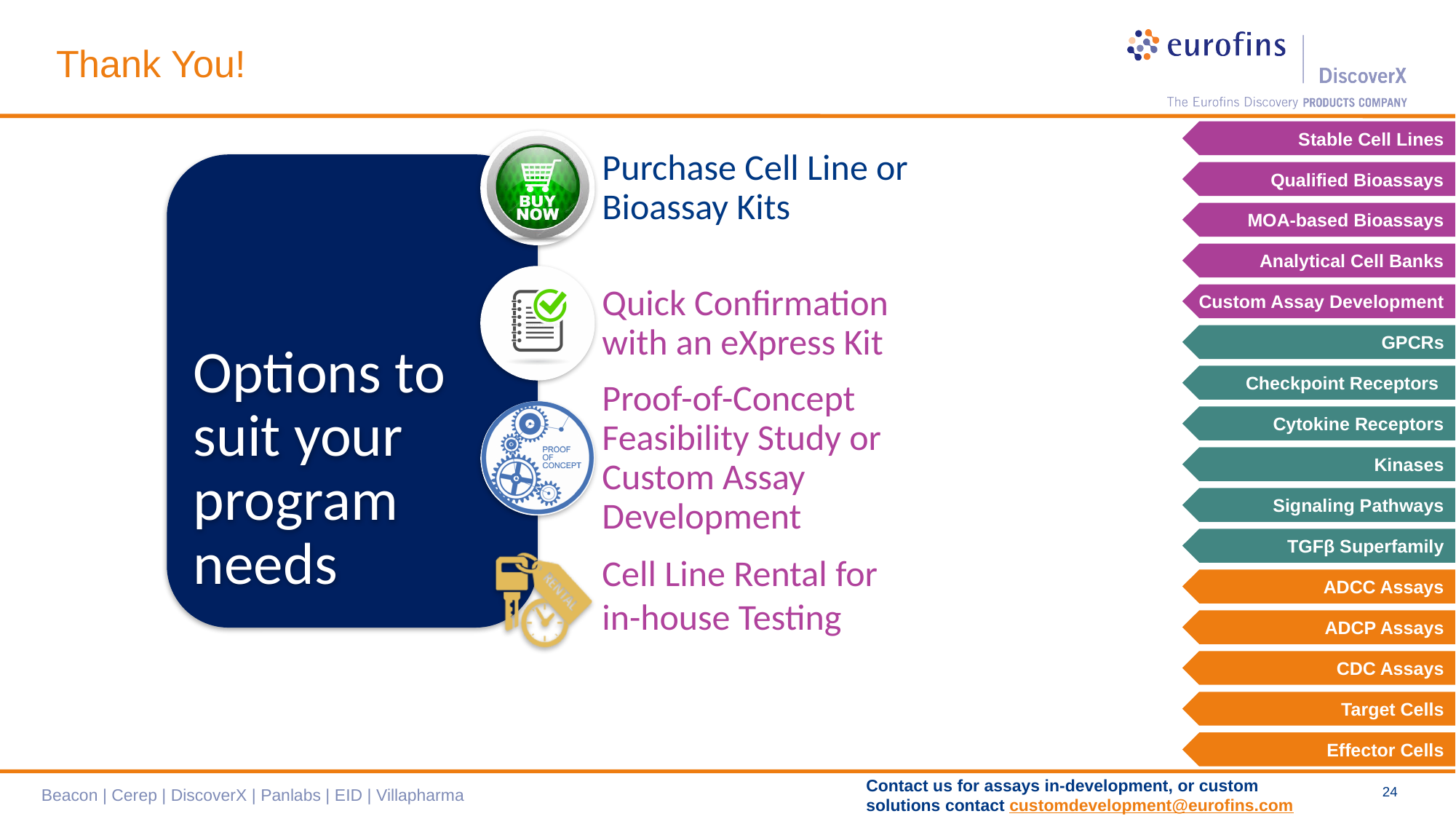

# Thank You!
Stable Cell Lines
Options to suit your program needs
Purchase Cell Line or Bioassay Kits
Quick Confirmation with an eXpress Kit
Proof-of-Concept Feasibility Study or Custom Assay Development
Cell Line Rental for in-house Testing
Qualified Bioassays
MOA-based Bioassays
Analytical Cell Banks
Custom Assay Development
GPCRs
Checkpoint Receptors
Cytokine Receptors
Kinases
Signaling Pathways
TGFβ Superfamily
ADCC Assays
ADCP Assays
CDC Assays
Target Cells
Effector Cells
Contact us for assays in-development, or custom solutions contact customdevelopment@eurofins.com
24